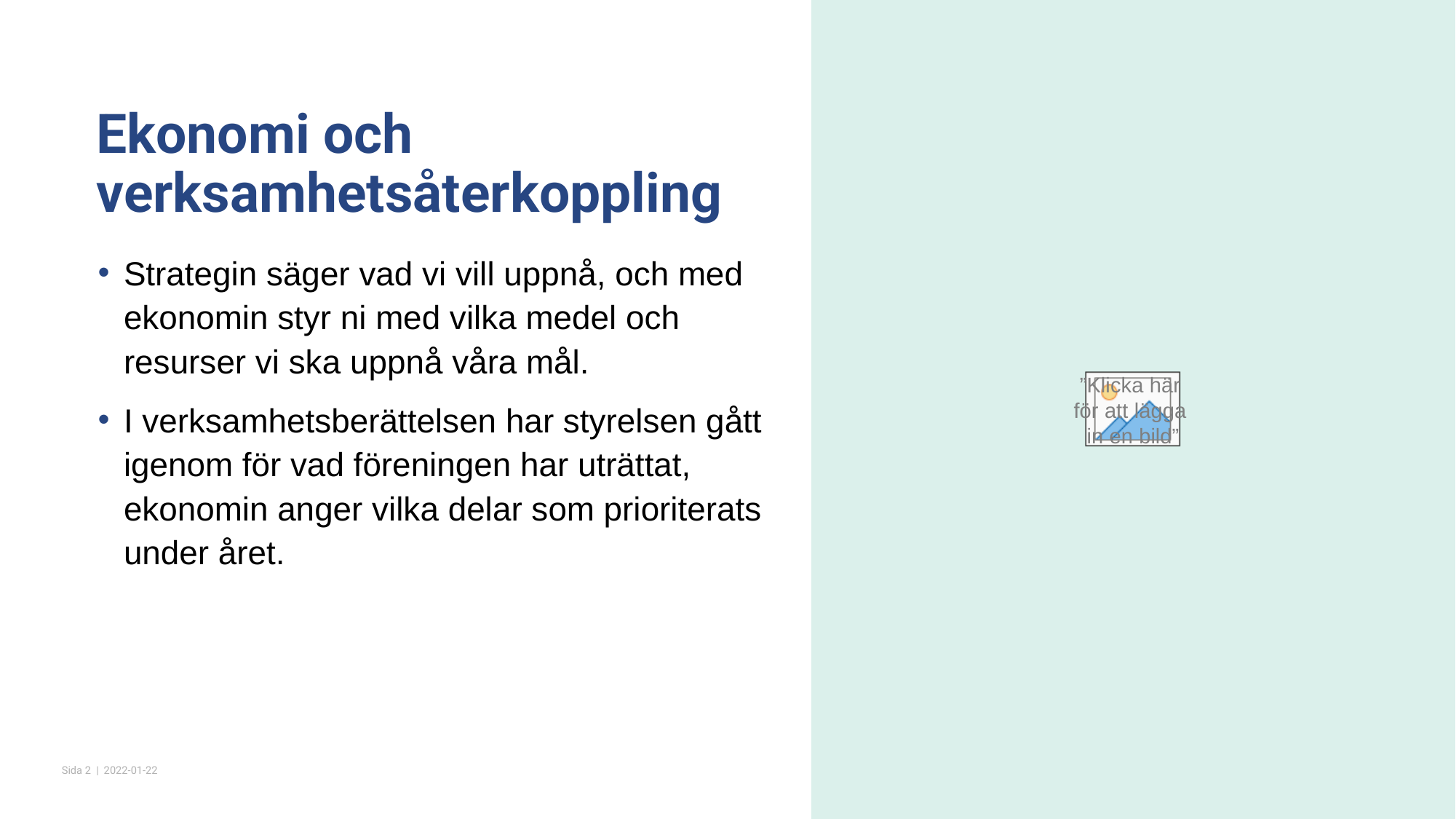

# Ekonomi och verksamhetsåterkoppling
Strategin säger vad vi vill uppnå, och med ekonomin styr ni med vilka medel och resurser vi ska uppnå våra mål.
I verksamhetsberättelsen har styrelsen gått igenom för vad föreningen har uträttat, ekonomin anger vilka delar som prioriterats under året.